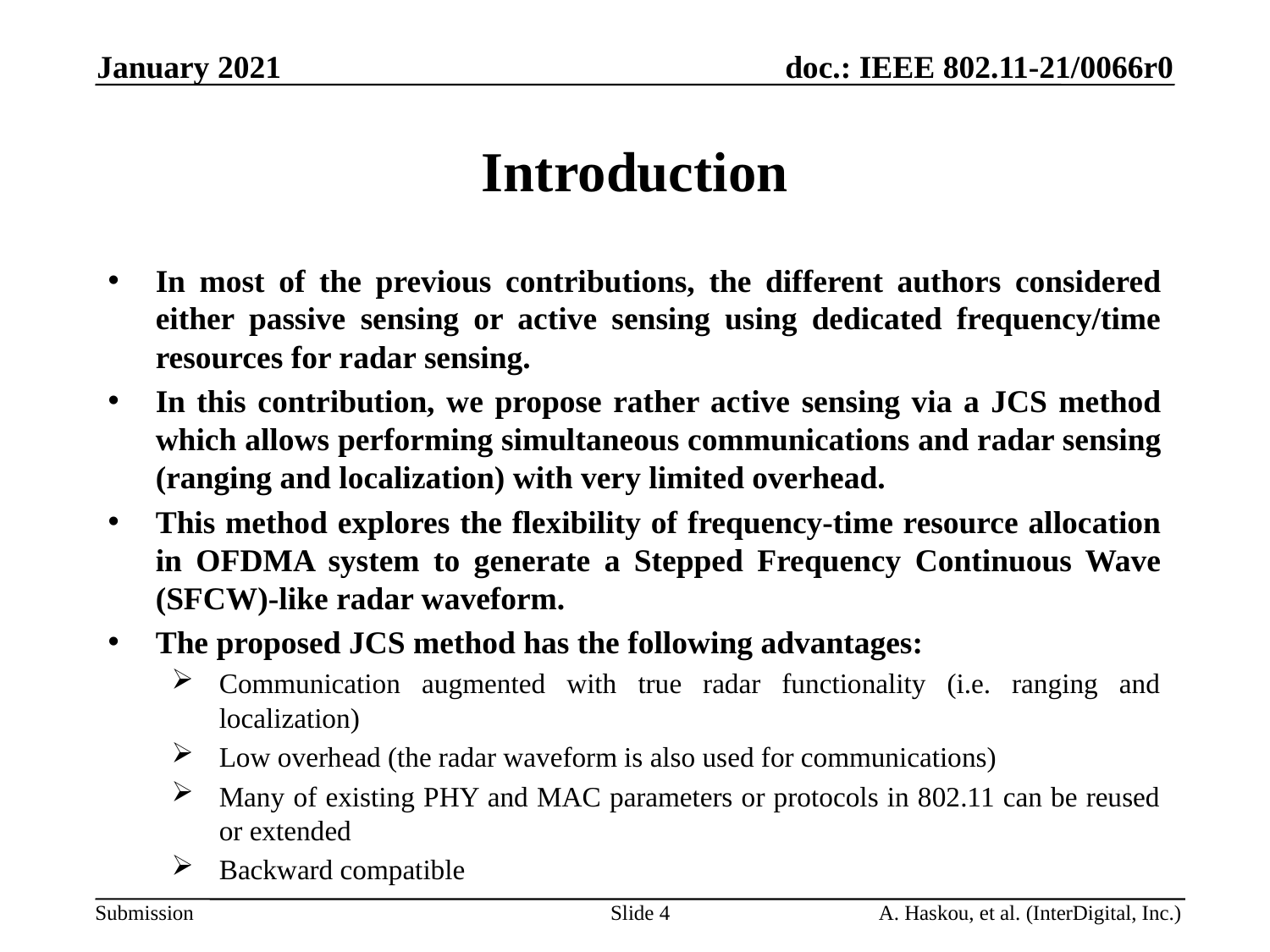

January 2021
# Introduction
In most of the previous contributions, the different authors considered either passive sensing or active sensing using dedicated frequency/time resources for radar sensing.
In this contribution, we propose rather active sensing via a JCS method which allows performing simultaneous communications and radar sensing (ranging and localization) with very limited overhead.
This method explores the flexibility of frequency-time resource allocation in OFDMA system to generate a Stepped Frequency Continuous Wave (SFCW)-like radar waveform.
The proposed JCS method has the following advantages:
Communication augmented with true radar functionality (i.e. ranging and localization)
Low overhead (the radar waveform is also used for communications)
Many of existing PHY and MAC parameters or protocols in 802.11 can be reused or extended
Backward compatible
Slide 4
A. Haskou, et al. (InterDigital, Inc.)